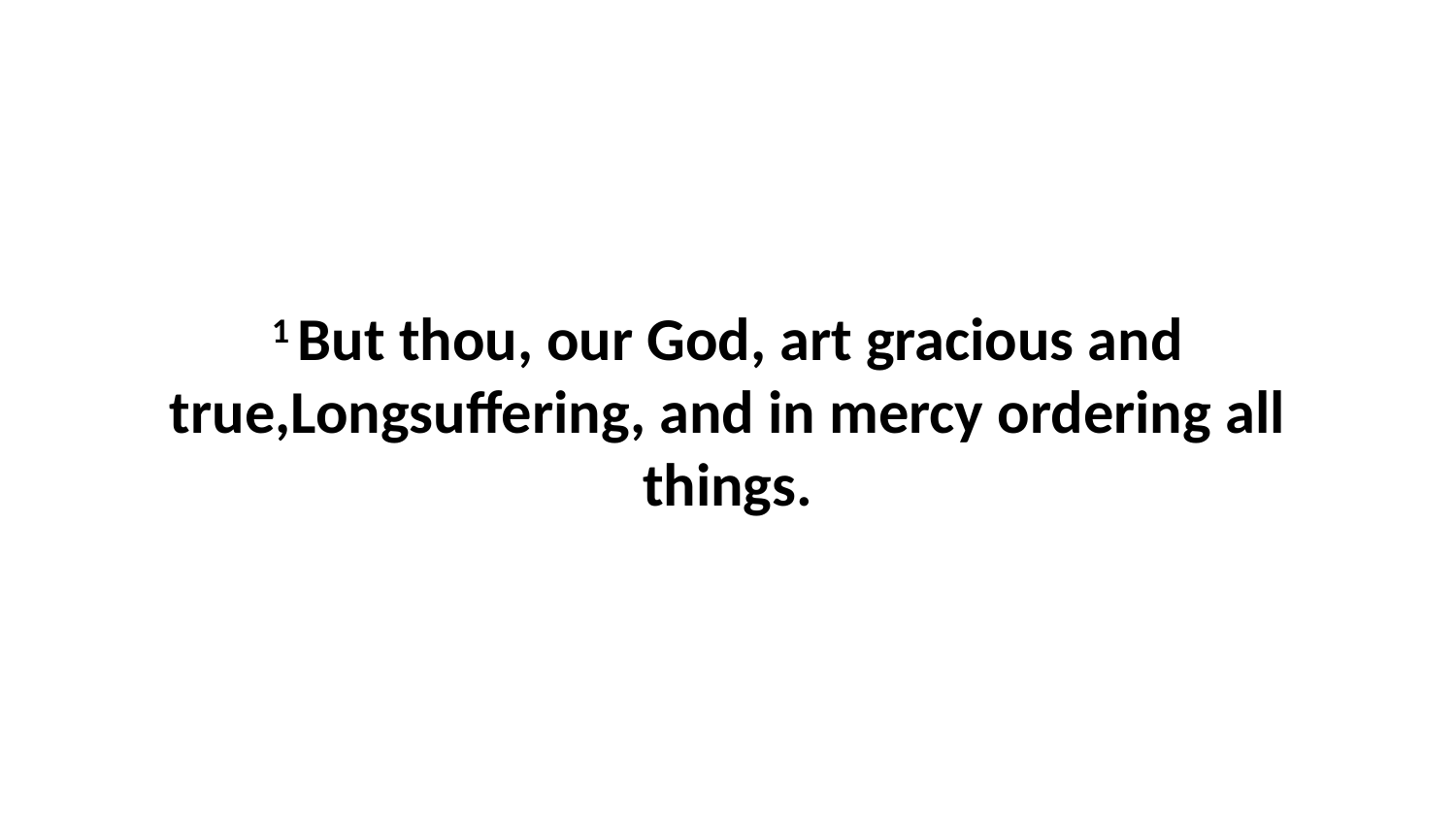

1 But thou, our God, art gracious and true,Longsuffering, and in mercy ordering all things.